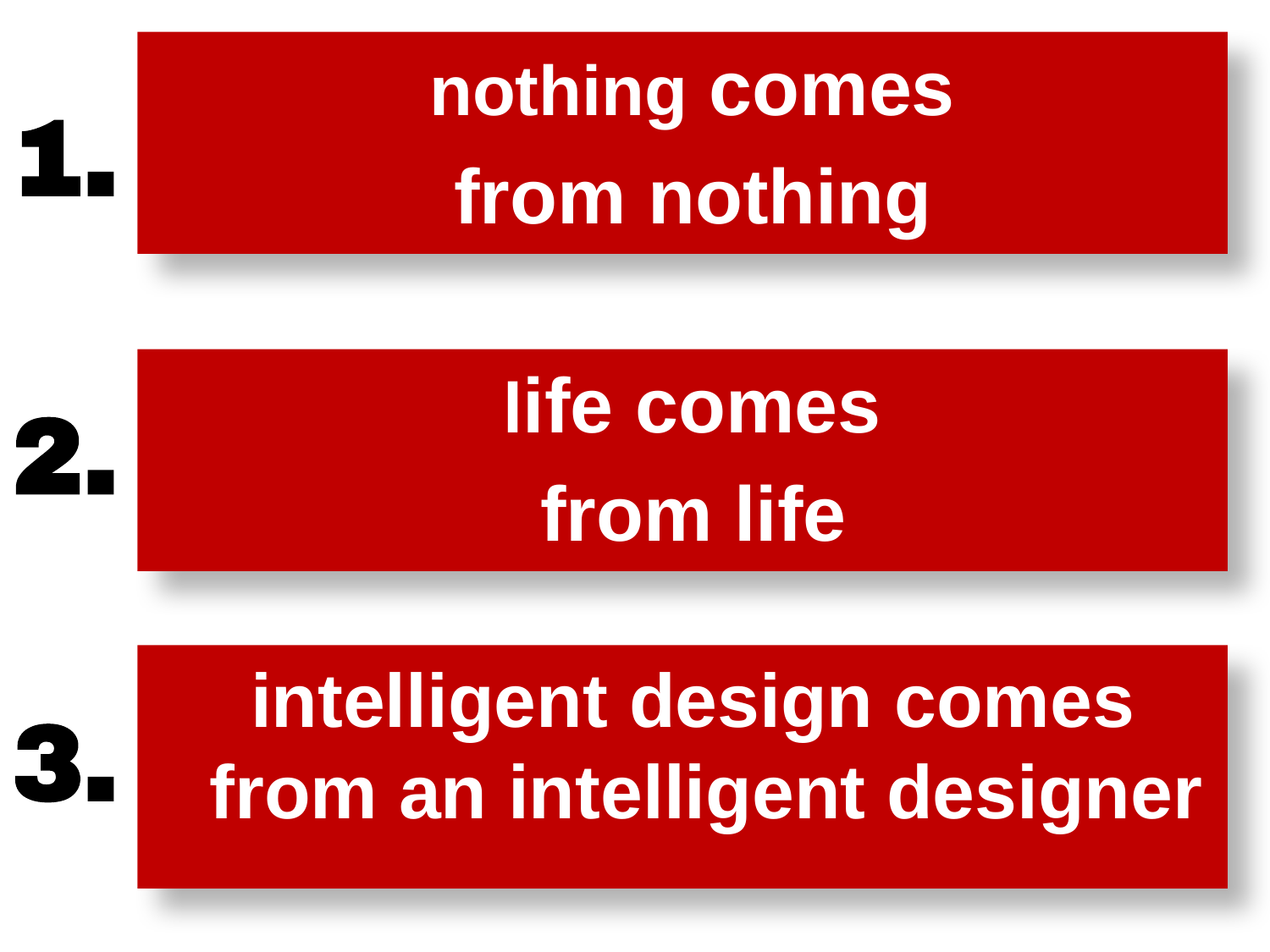

nothing comes
 from nothing
1.
 life comes
 from life
2.
 intelligent design comes from an intelligent designer
3.